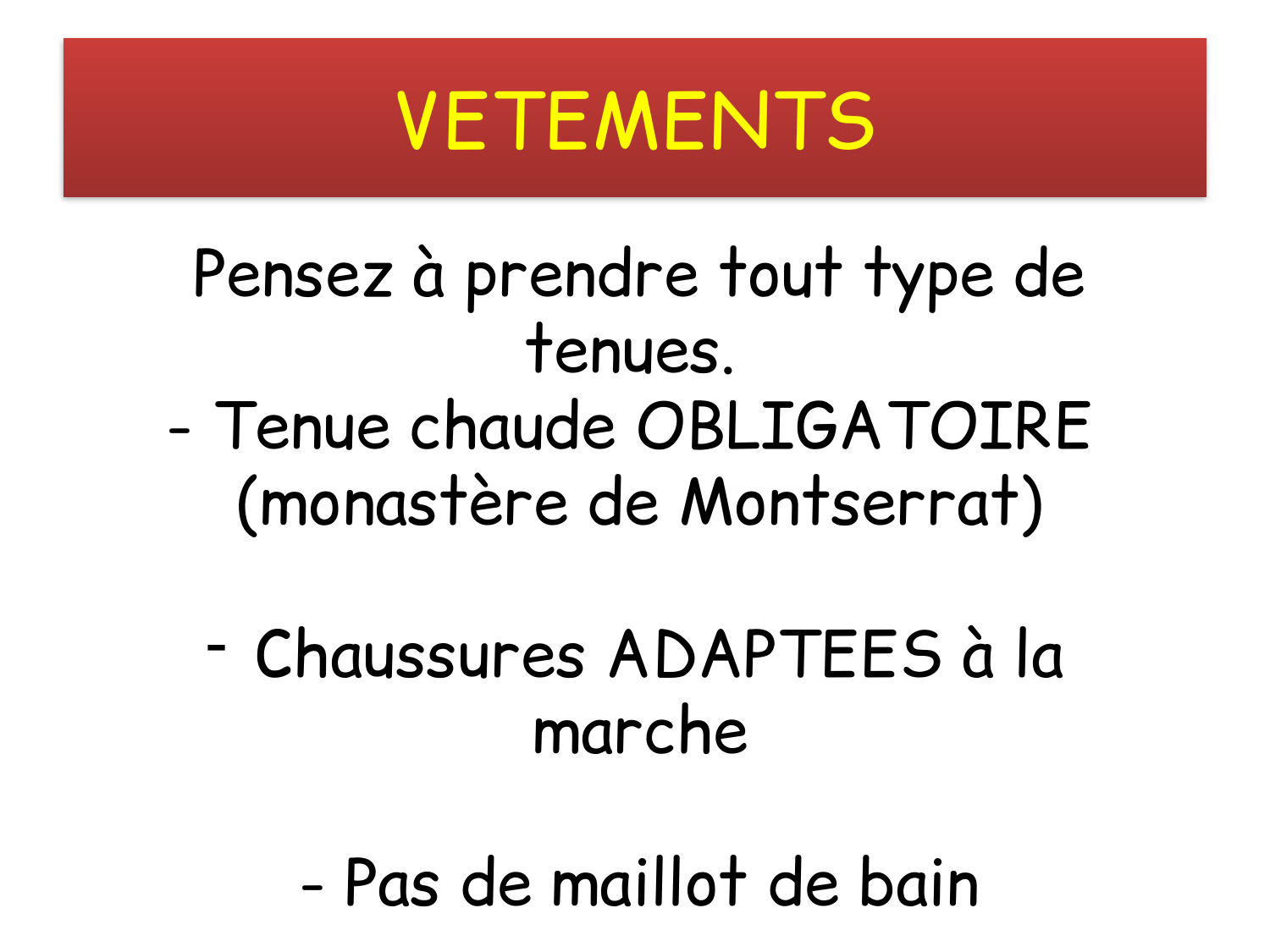

# VETEMENTS
Pensez à prendre tout type de tenues.
- Tenue chaude OBLIGATOIRE
(monastère de Montserrat)

 Chaussures ADAPTEES à la marche

- Pas de maillot de bain